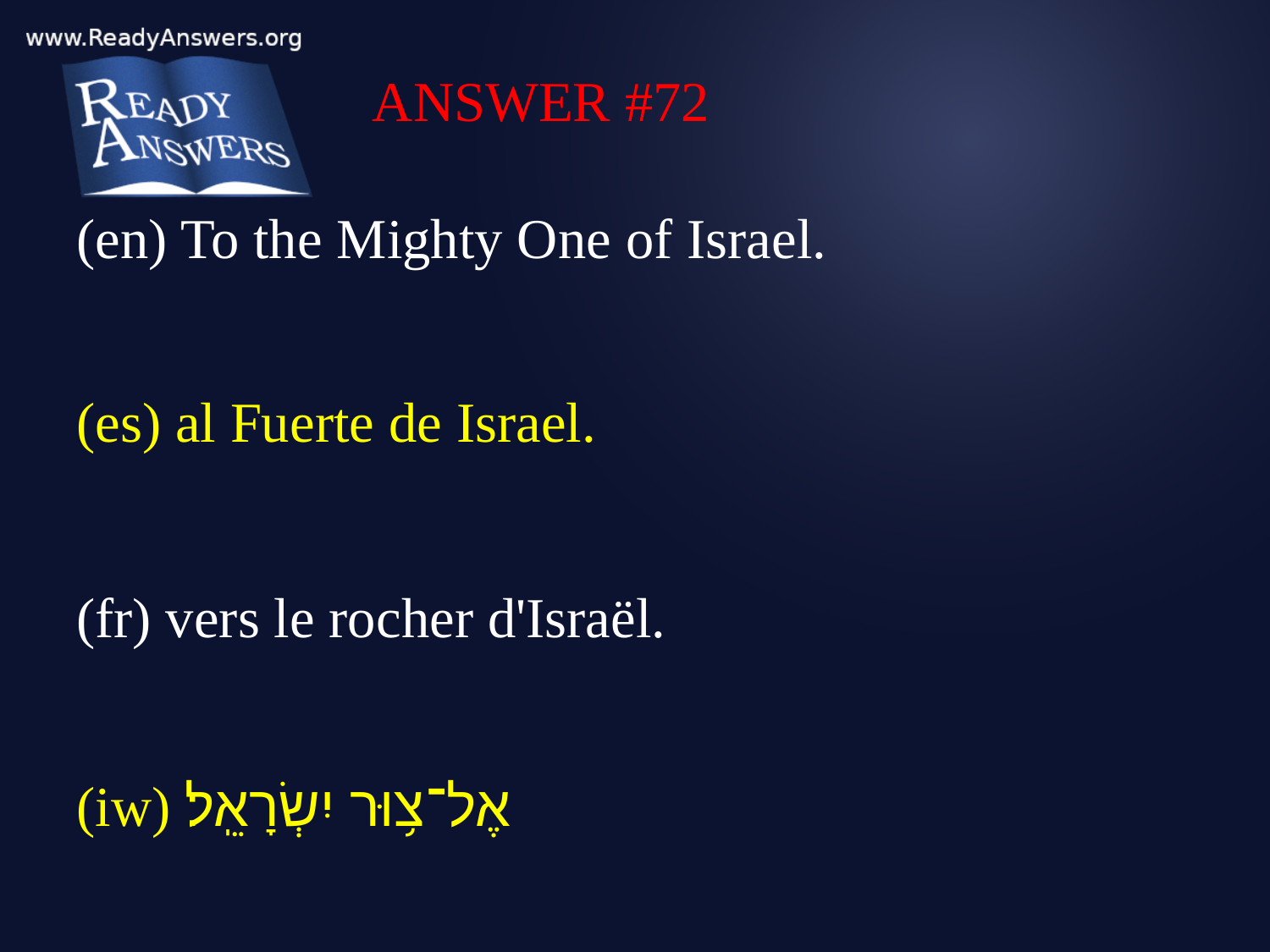

ANSWER #72
(en) To the Mighty One of Israel.
(es) al Fuerte de Israel.
(fr) vers le rocher d'Israël.
(iw) אֶל־צ֥וּר יִשְׂרָאֵֽל׃